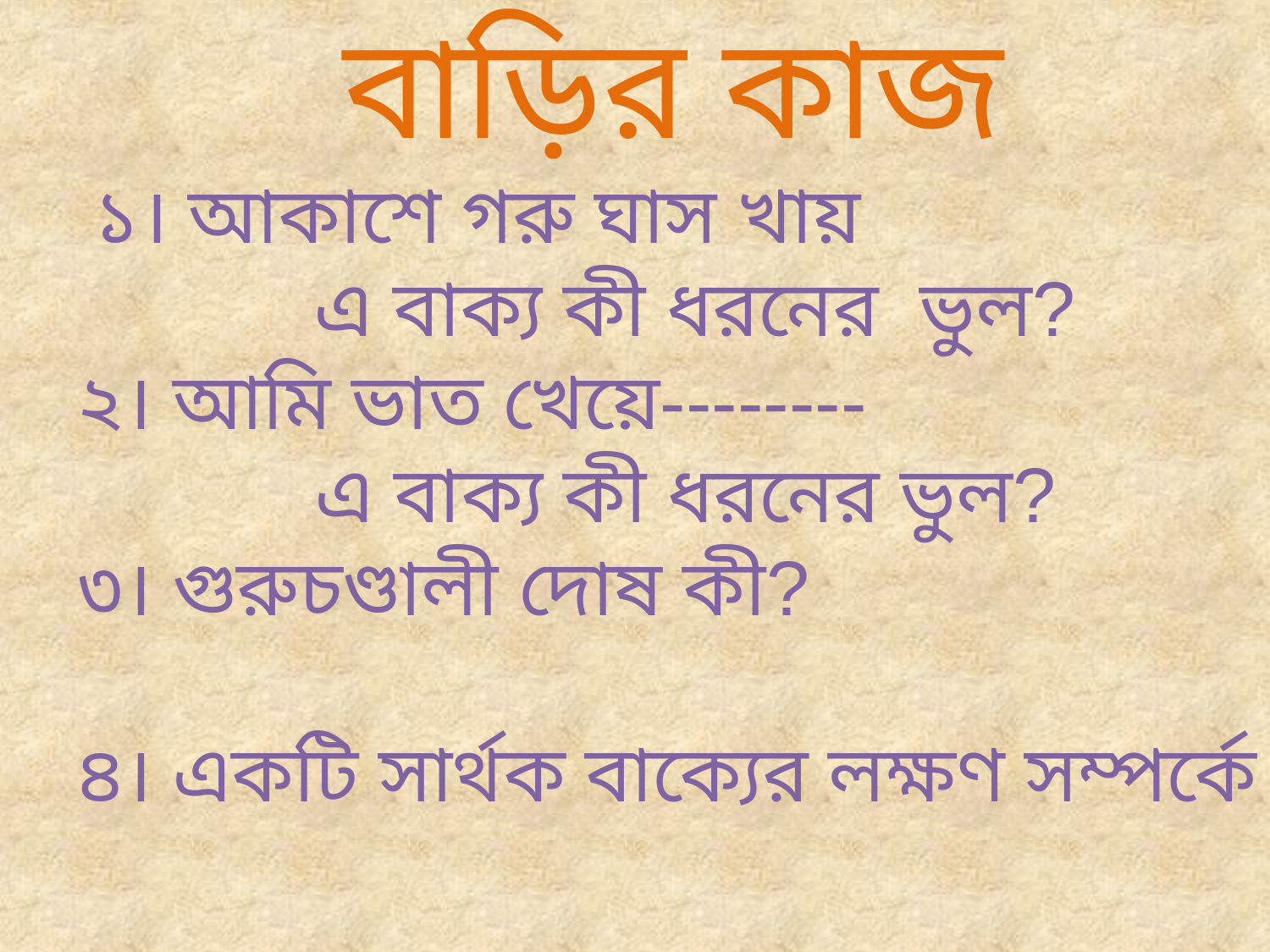

# বাড়ির কাজ ১। আকাশে গরু ঘাস খায় এ বাক্য কী ধরনের  ভুল? ২। আমি ভাত খেয়ে-------- এ বাক্য কী ধরনের ভুল? ৩। গুরুচণ্ডালী দোষ কী? ৪। একটি সার্থক বাক্যের লক্ষণ সম্পর্কে বল